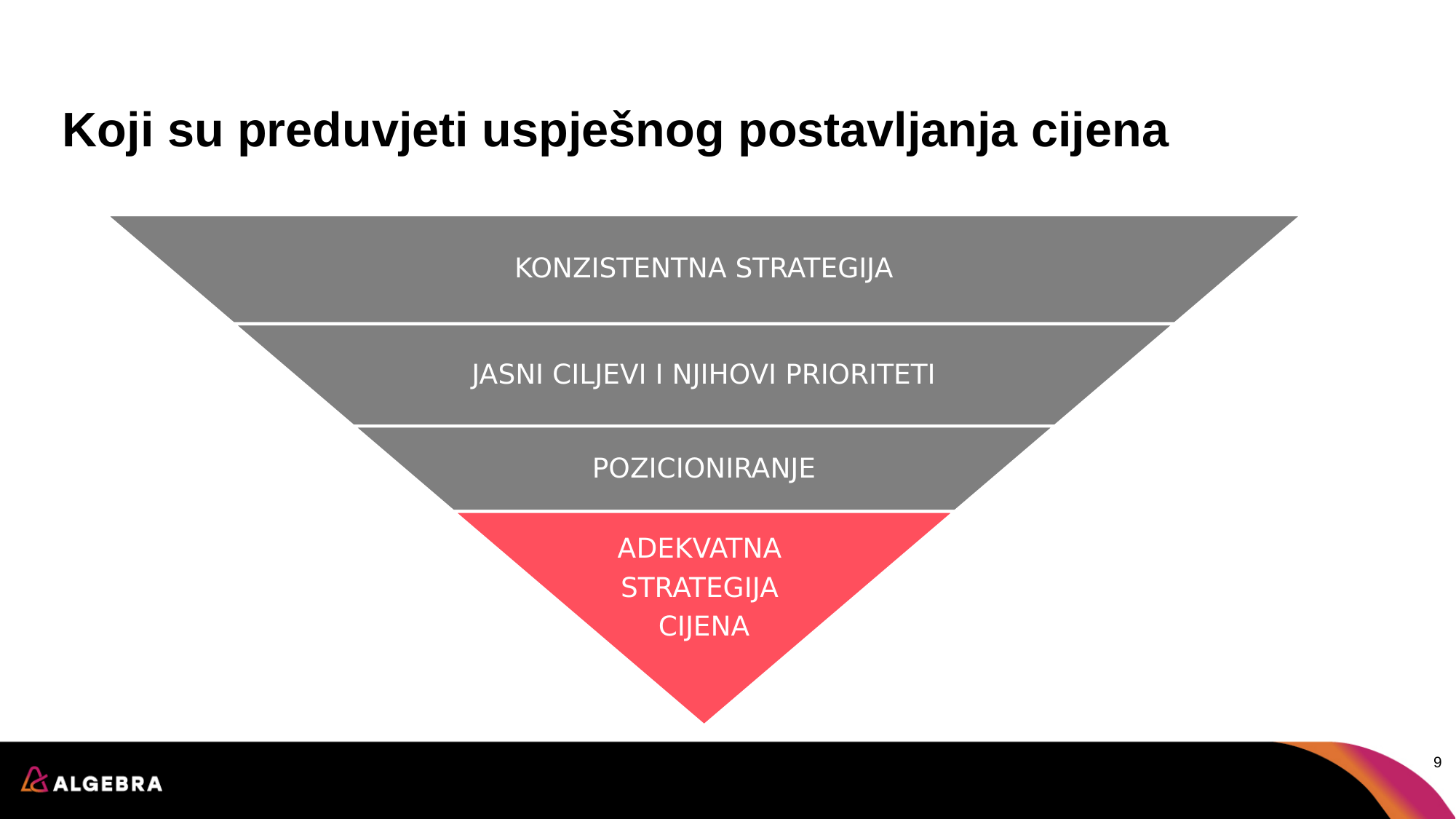

# Koji su preduvjeti uspješnog postavljanja cijena

KONZISTENTNA STRATEGIJA

JASNI CILJEVI I NJIHOVI PRIORITETI

POZICIONIRANJE

ADEKVATNA
STRATEGIJA
CIJENA